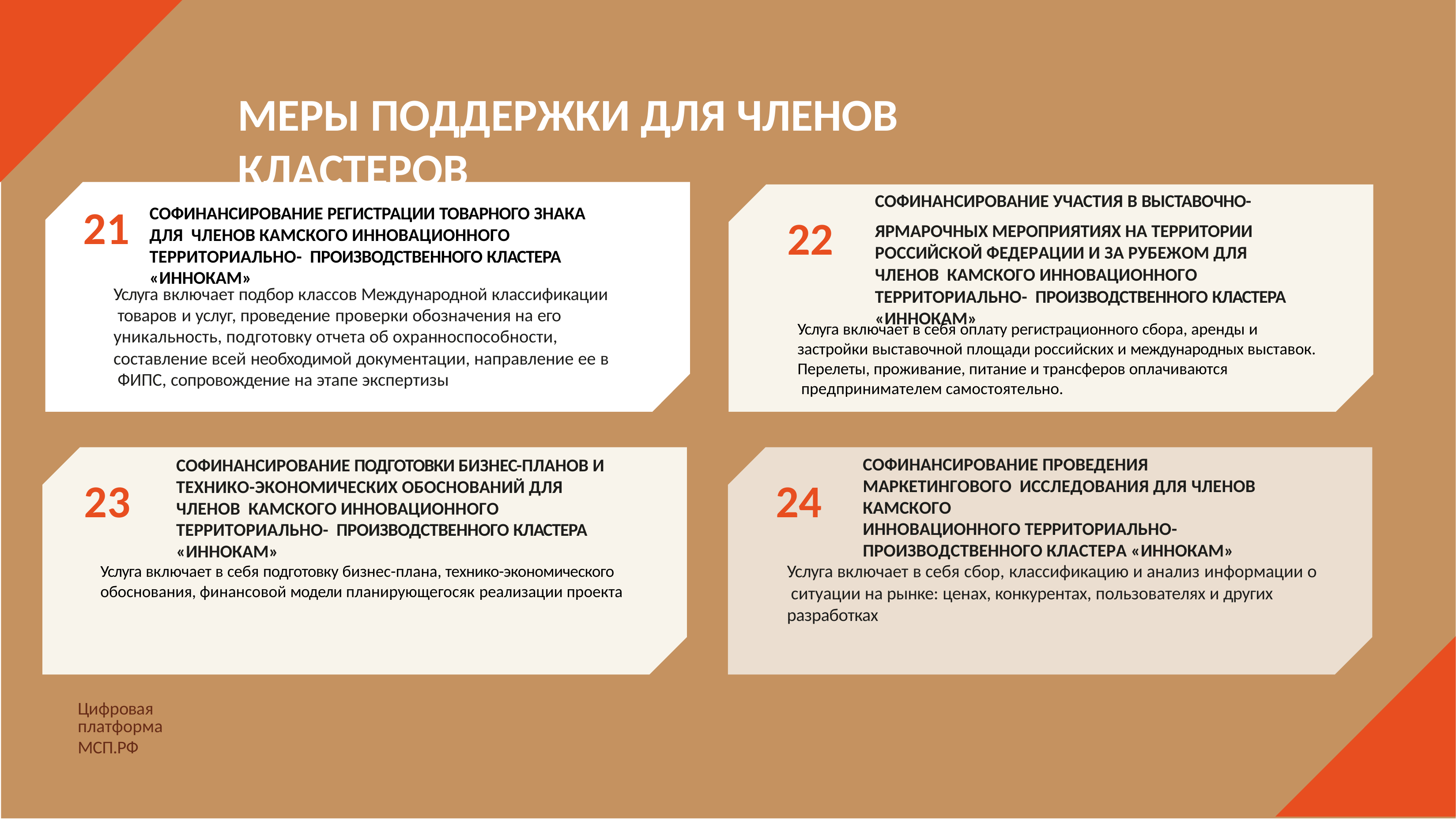

# МЕРЫ ПОДДЕРЖКИ ДЛЯ ЧЛЕНОВ КЛАСТЕРОВ
СОФИНАНСИРОВАНИЕ УЧАСТИЯ В ВЫСТАВОЧНО-
ЯРМАРОЧНЫХ МЕРОПРИЯТИЯХ НА ТЕРРИТОРИИ  РОССИЙСКОЙ ФЕДЕРАЦИИ И ЗА РУБЕЖОМ ДЛЯ ЧЛЕНОВ  КАМСКОГО ИННОВАЦИОННОГО ТЕРРИТОРИАЛЬНО-  ПРОИЗВОДСТВЕННОГО КЛАСТЕРА «ИННОКАМ»

21
СОФИНАНСИРОВАНИЕ РЕГИСТРАЦИИ ТОВАРНОГО ЗНАКА ДЛЯ  ЧЛЕНОВ КАМСКОГО ИННОВАЦИОННОГО ТЕРРИТОРИАЛЬНО-  ПРОИЗВОДСТВЕННОГО КЛАСТЕРА «ИННОКАМ»
22
Услуга включает подбор классов Международной классификации  товаров и услуг, проведение проверки обозначения на его
уникальность, подготовку отчета об охранноспособности,
составление всей необходимой документации, направление ее в  ФИПС, сопровождение на этапе экспертизы
Услуга включает в себя оплату регистрационного сбора, аренды и
застройки выставочной площади российских и международных выставок.
Перелеты, проживание, питание и трансферов оплачиваются  предпринимателем самостоятельно.

СОФИНАНСИРОВАНИЕ ПРОВЕДЕНИЯ МАРКЕТИНГОВОГО  ИССЛЕДОВАНИЯ ДЛЯ ЧЛЕНОВ КАМСКОГО
ИННОВАЦИОННОГО ТЕРРИТОРИАЛЬНО-
ПРОИЗВОДСТВЕННОГО КЛАСТЕРА «ИННОКАМ»
СОФИНАНСИРОВАНИЕ ПОДГОТОВКИ БИЗНЕС-ПЛАНОВ И  ТЕХНИКО-ЭКОНОМИЧЕСКИХ ОБОСНОВАНИЙ ДЛЯ ЧЛЕНОВ  КАМСКОГО ИННОВАЦИОННОГО ТЕРРИТОРИАЛЬНО-  ПРОИЗВОДСТВЕННОГО КЛАСТЕРА «ИННОКАМ»
23
24
Услуга включает в себя сбор, классификацию и анализ информации о  ситуации на рынке: ценах, конкурентах, пользователях и других  разработках
Услуга включает в себя подготовку бизнес-плана, технико-экономического  обоснования, финансовой модели планирующегосяк реализации проекта

Цифровая платформа
МСП.РФ